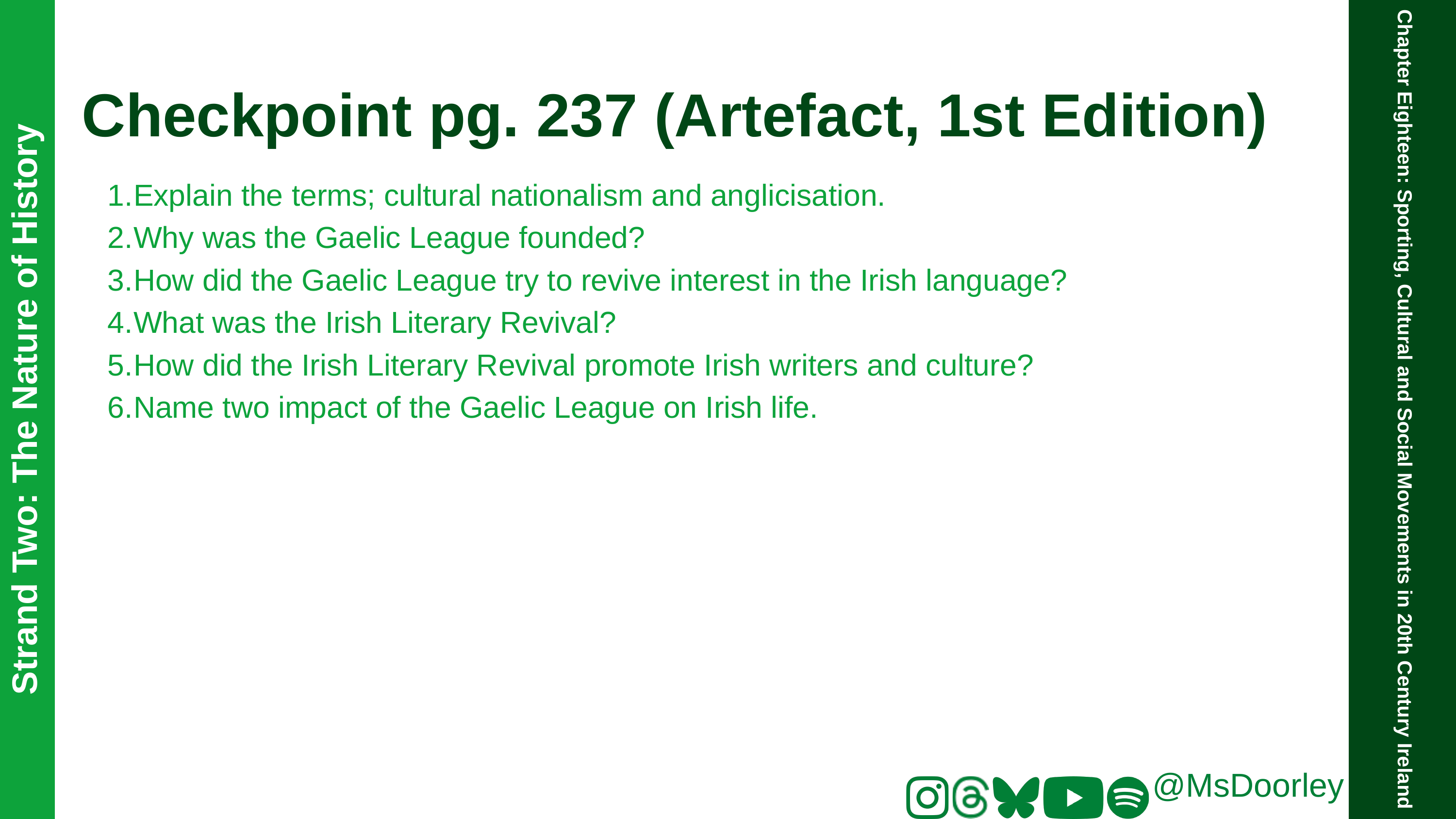

Checkpoint pg. 237 (Artefact, 1st Edition)
Explain the terms; cultural nationalism and anglicisation.
Why was the Gaelic League founded?
How did the Gaelic League try to revive interest in the Irish language?
What was the Irish Literary Revival?
How did the Irish Literary Revival promote Irish writers and culture?
Name two impact of the Gaelic League on Irish life.
Strand Two: The Nature of History
Chapter Eighteen: Sporting, Cultural and Social Movements in 20th Century Ireland

@MsDoorley